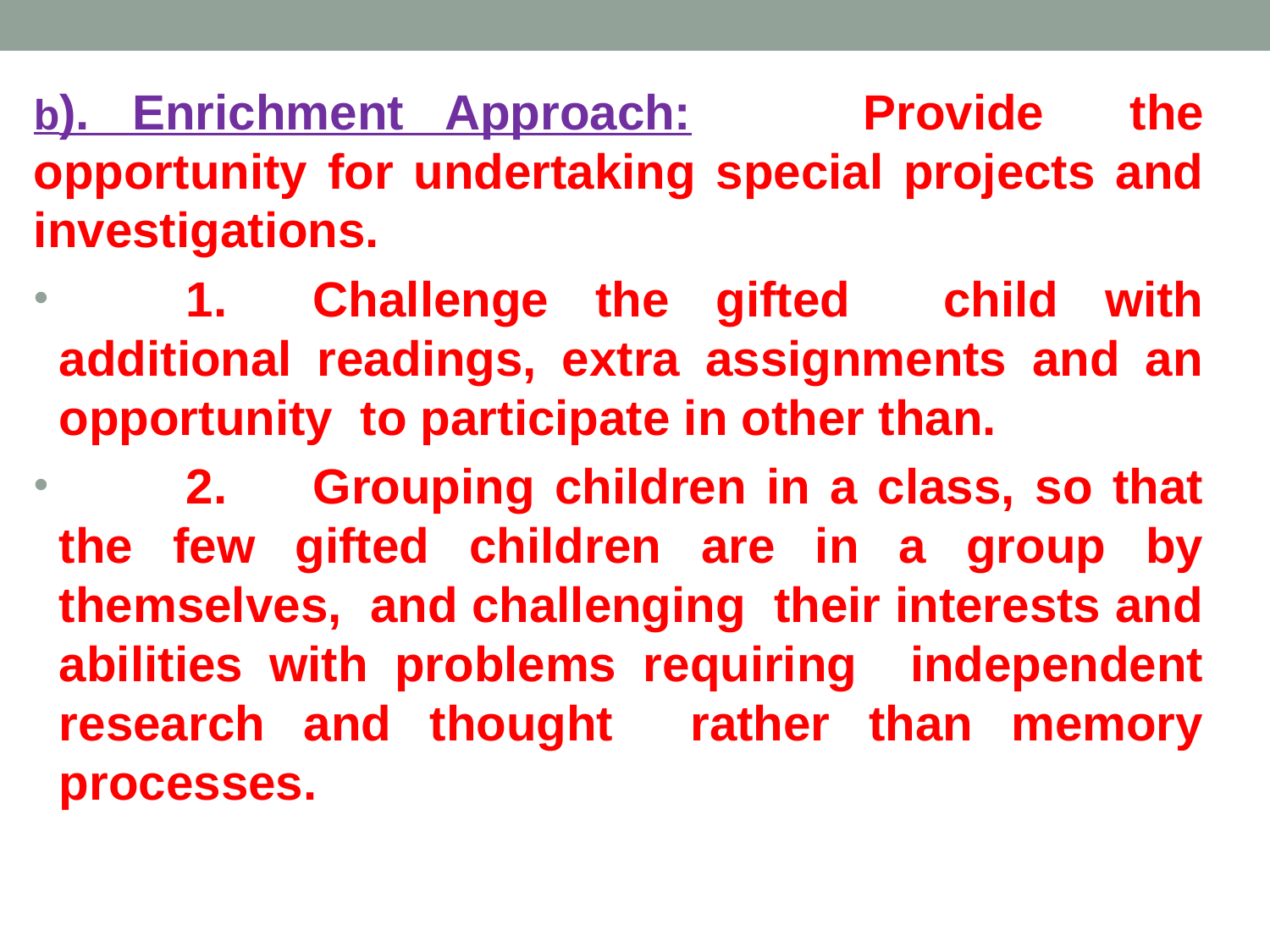

b). Enrichment Approach:    Provide  the opportunity for undertaking special projects and investigations.
	1.	Challenge the gifted  child with additional readings, extra assignments and an opportunity  to participate in other than.
	2.	Grouping children in a class, so that the few gifted children are in a group by themselves,  and challenging  their interests and abilities with problems requiring  independent research and thought  rather than memory processes.